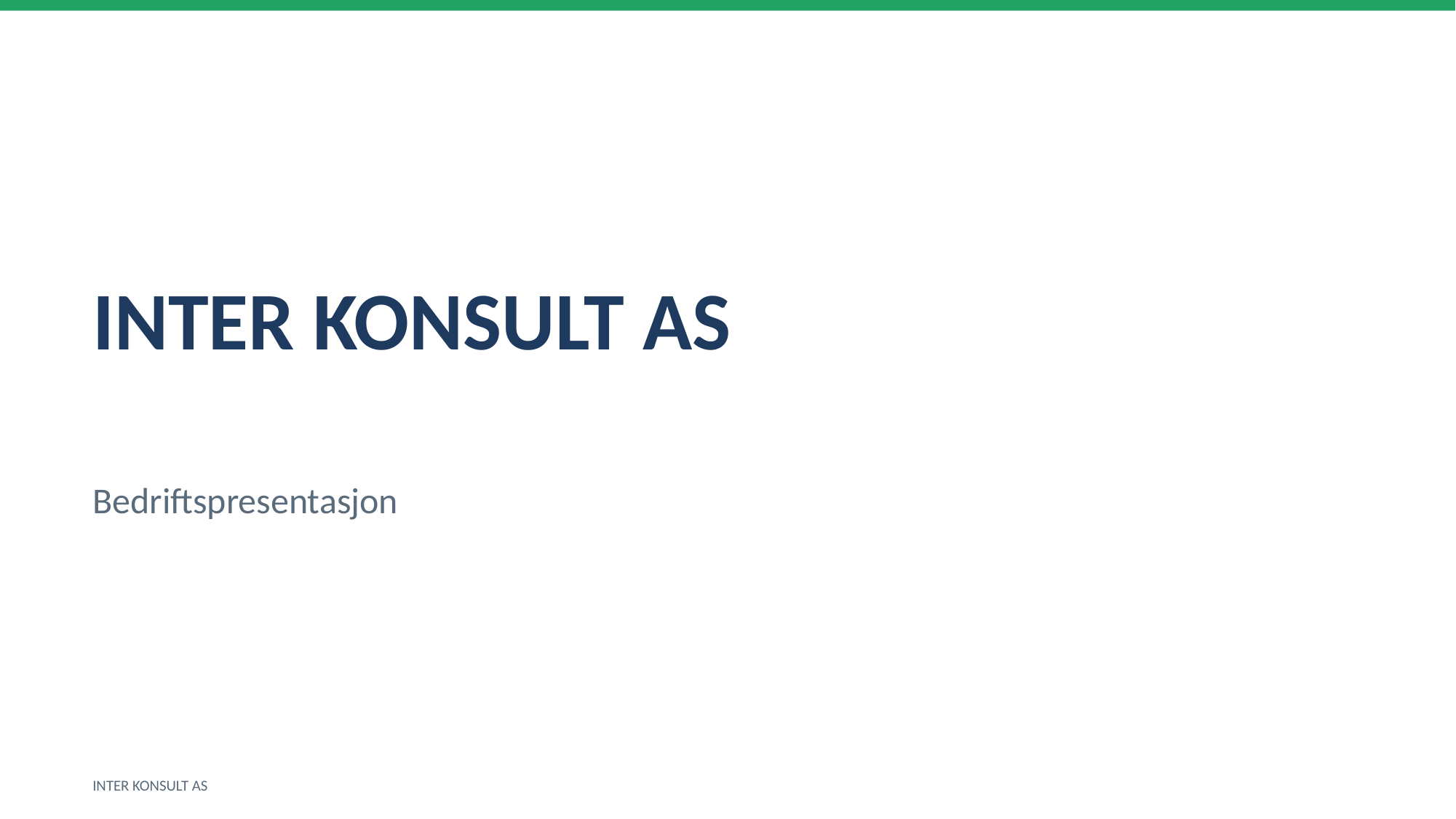

INTER KONSULT AS
Bedriftspresentasjon
INTER KONSULT AS